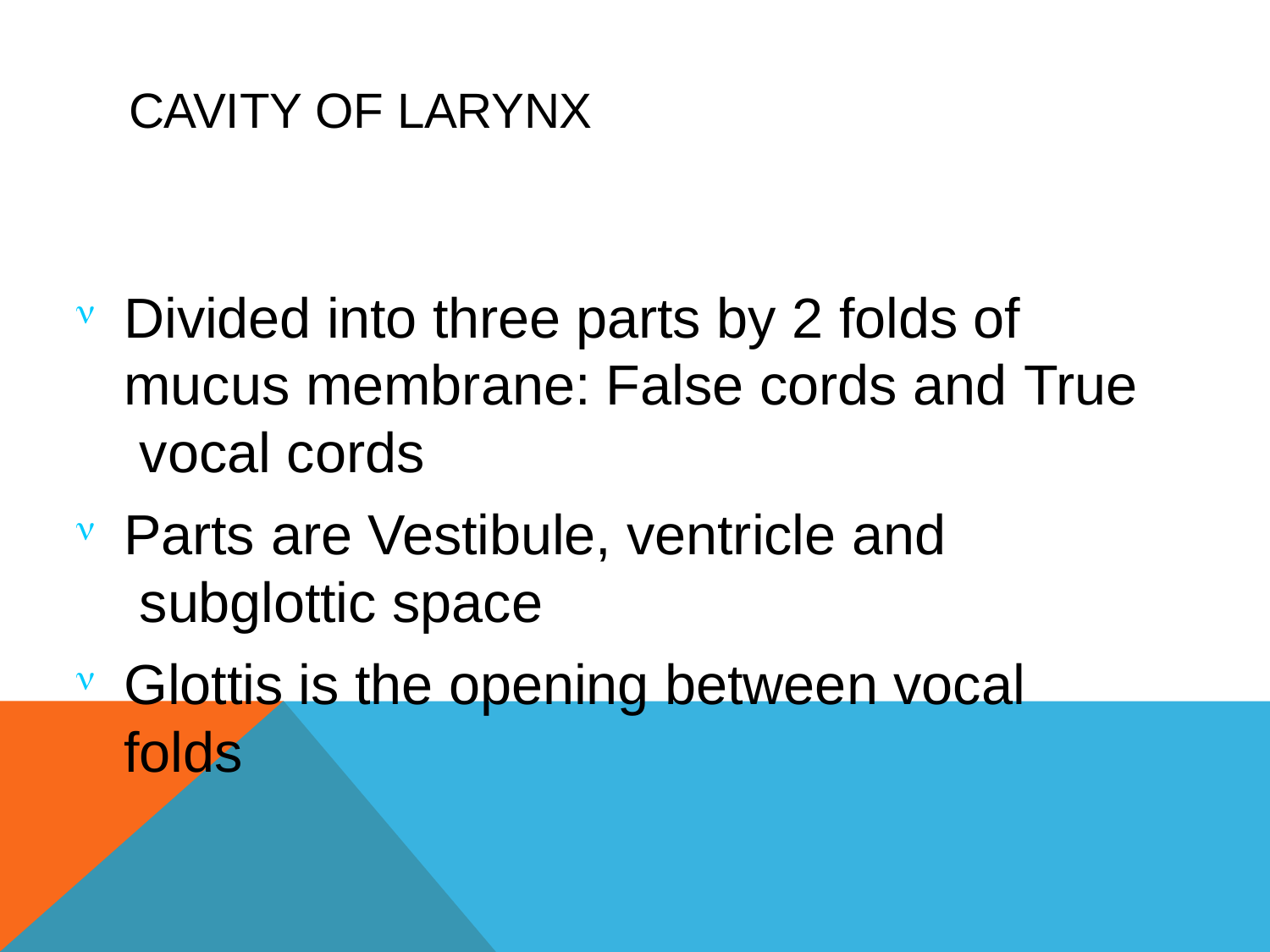

# CAVITY OF LARYNX
Divided into three parts by 2 folds of  mucus membrane: False cords and True  vocal cords
Parts are Vestibule, ventricle and  subglottic space
Glottis is the opening between vocal folds